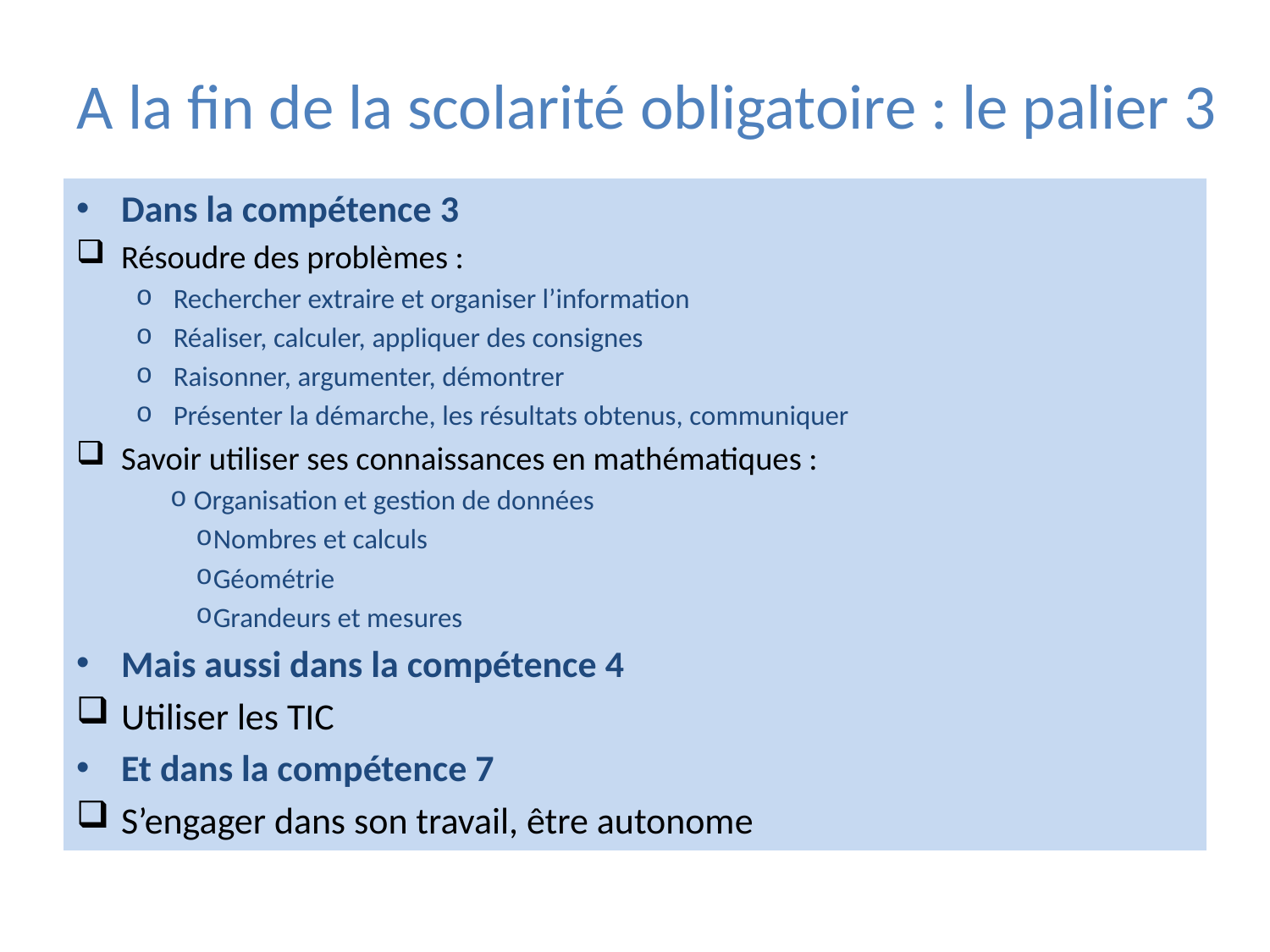

# A la fin de la scolarité obligatoire : le palier 3
Dans la compétence 3
Résoudre des problèmes :
Rechercher extraire et organiser l’information
Réaliser, calculer, appliquer des consignes
Raisonner, argumenter, démontrer
Présenter la démarche, les résultats obtenus, communiquer
Savoir utiliser ses connaissances en mathématiques :
  Organisation et gestion de données
 Nombres et calculs
 Géométrie
 Grandeurs et mesures
Mais aussi dans la compétence 4
Utiliser les TIC
Et dans la compétence 7
S’engager dans son travail, être autonome